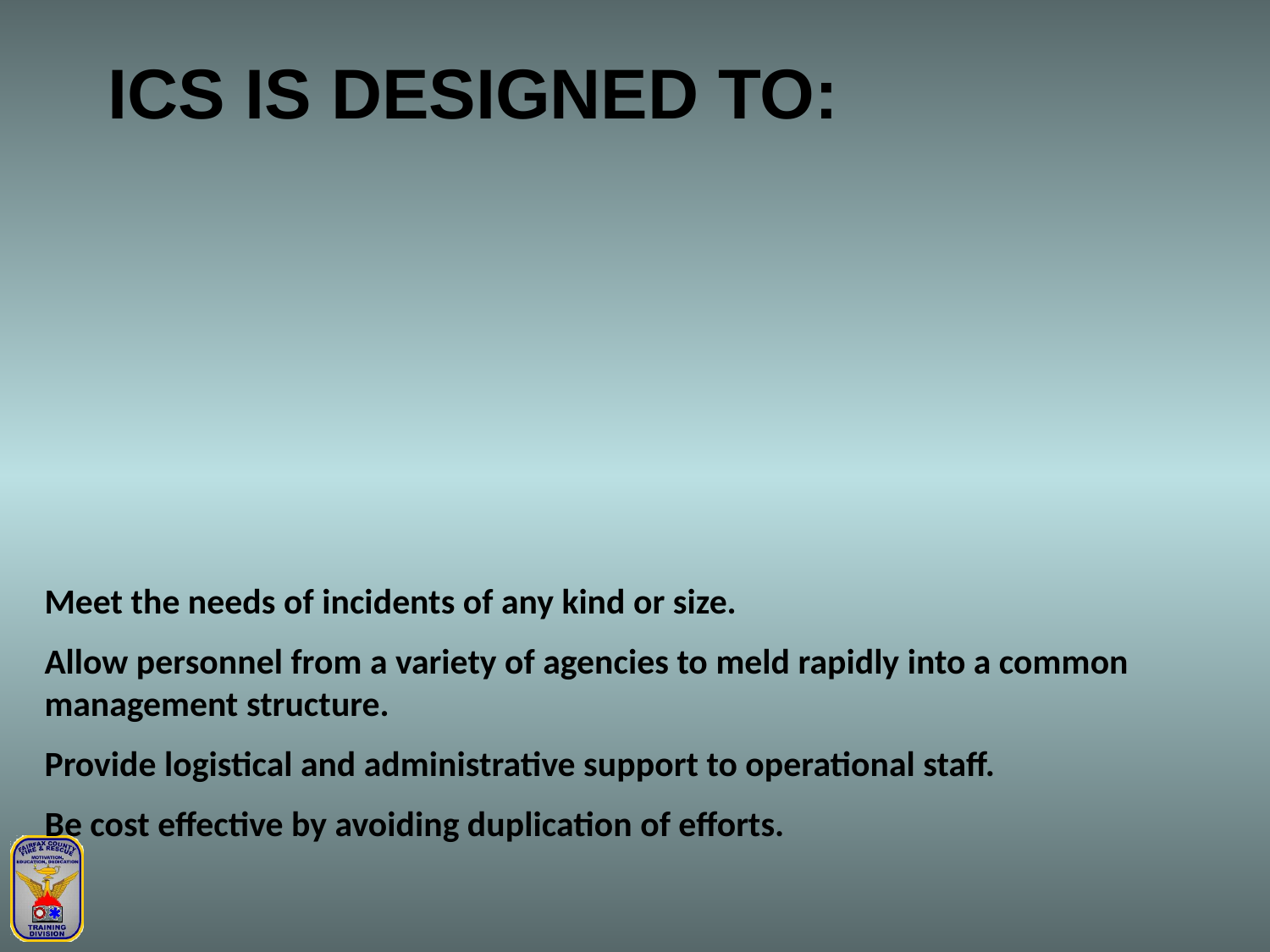

ICS IS DESIGNED TO:
Meet the needs of incidents of any kind or size.
Allow personnel from a variety of agencies to meld rapidly into a common management structure.
Provide logistical and administrative support to operational staff.
Be cost effective by avoiding duplication of efforts.